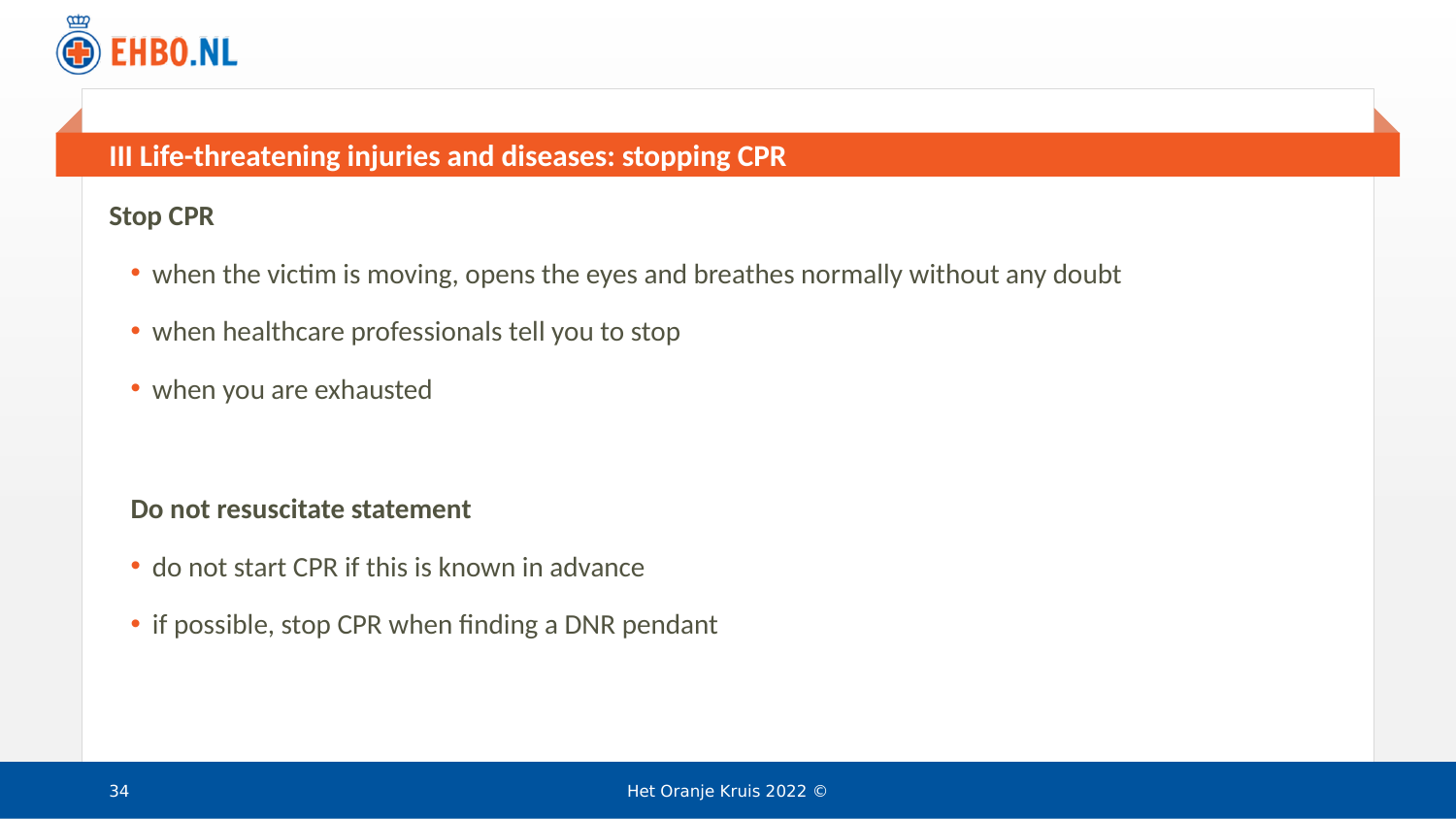

# III Life-threatening injuries and diseases: stopping CPR
Stop CPR
when the victim is moving, opens the eyes and breathes normally without any doubt
when healthcare professionals tell you to stop
when you are exhausted

Do not resuscitate statement
do not start CPR if this is known in advance
if possible, stop CPR when finding a DNR pendant

34
Het Oranje Kruis 2022 ©